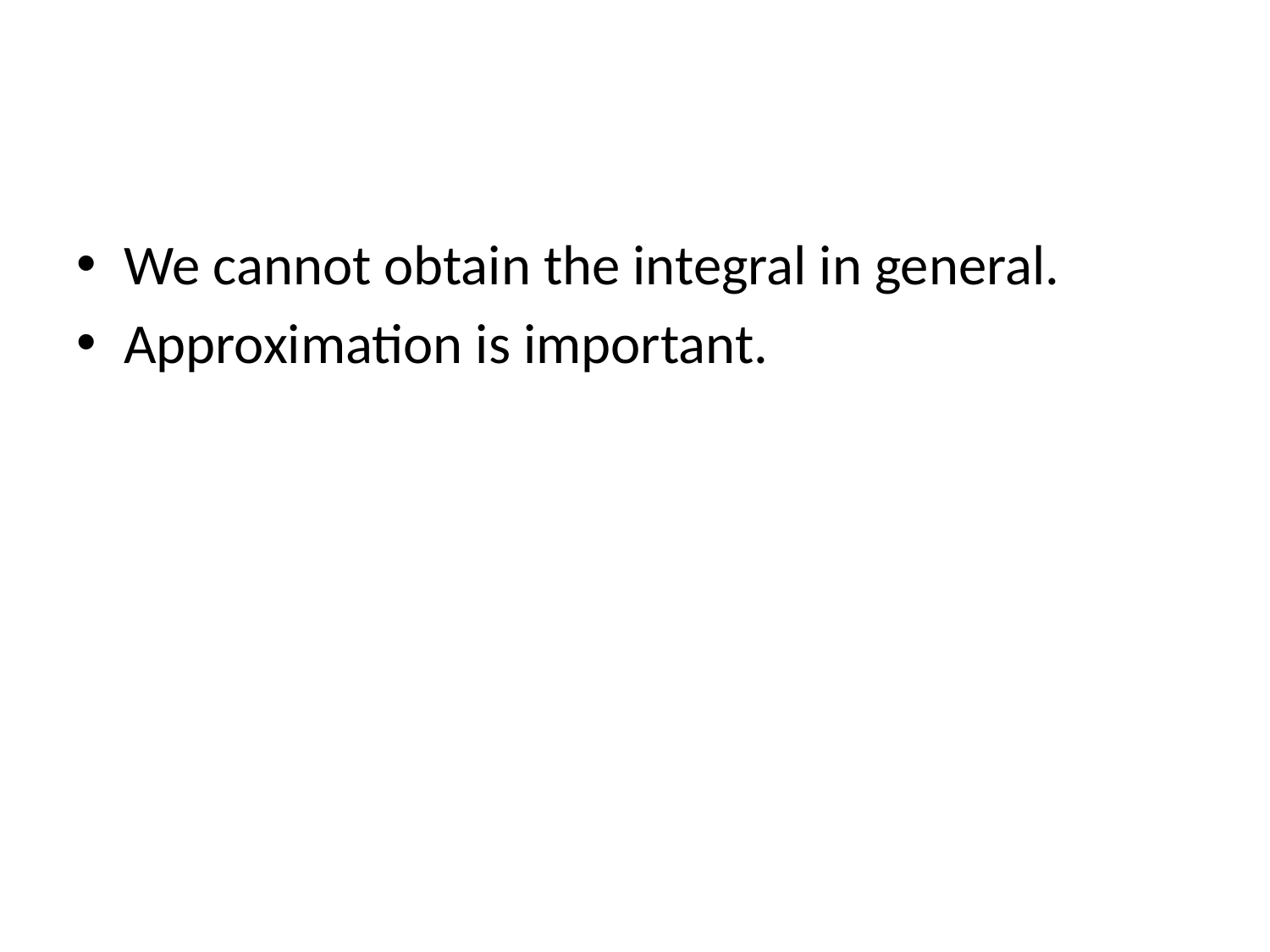

#
We cannot obtain the integral in general.
Approximation is important.